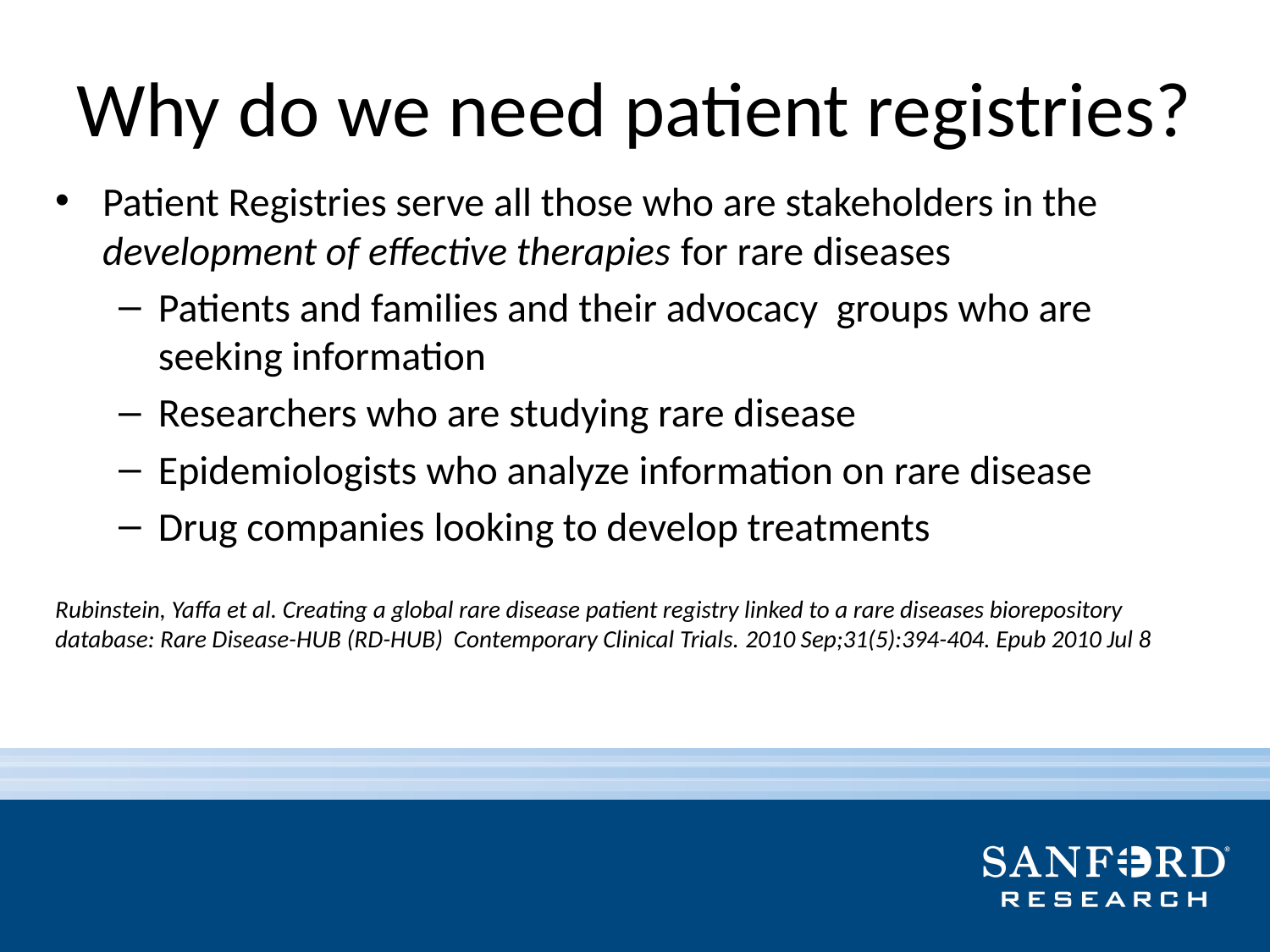

# Why do we need patient registries?
Patient Registries serve all those who are stakeholders in the development of effective therapies for rare diseases
Patients and families and their advocacy  groups who are seeking information
Researchers who are studying rare disease
Epidemiologists who analyze information on rare disease
Drug companies looking to develop treatments

Rubinstein, Yaffa et al. Creating a global rare disease patient registry linked to a rare diseases biorepository database: Rare Disease-HUB (RD-HUB)  Contemporary Clinical Trials. 2010 Sep;31(5):394-404. Epub 2010 Jul 8